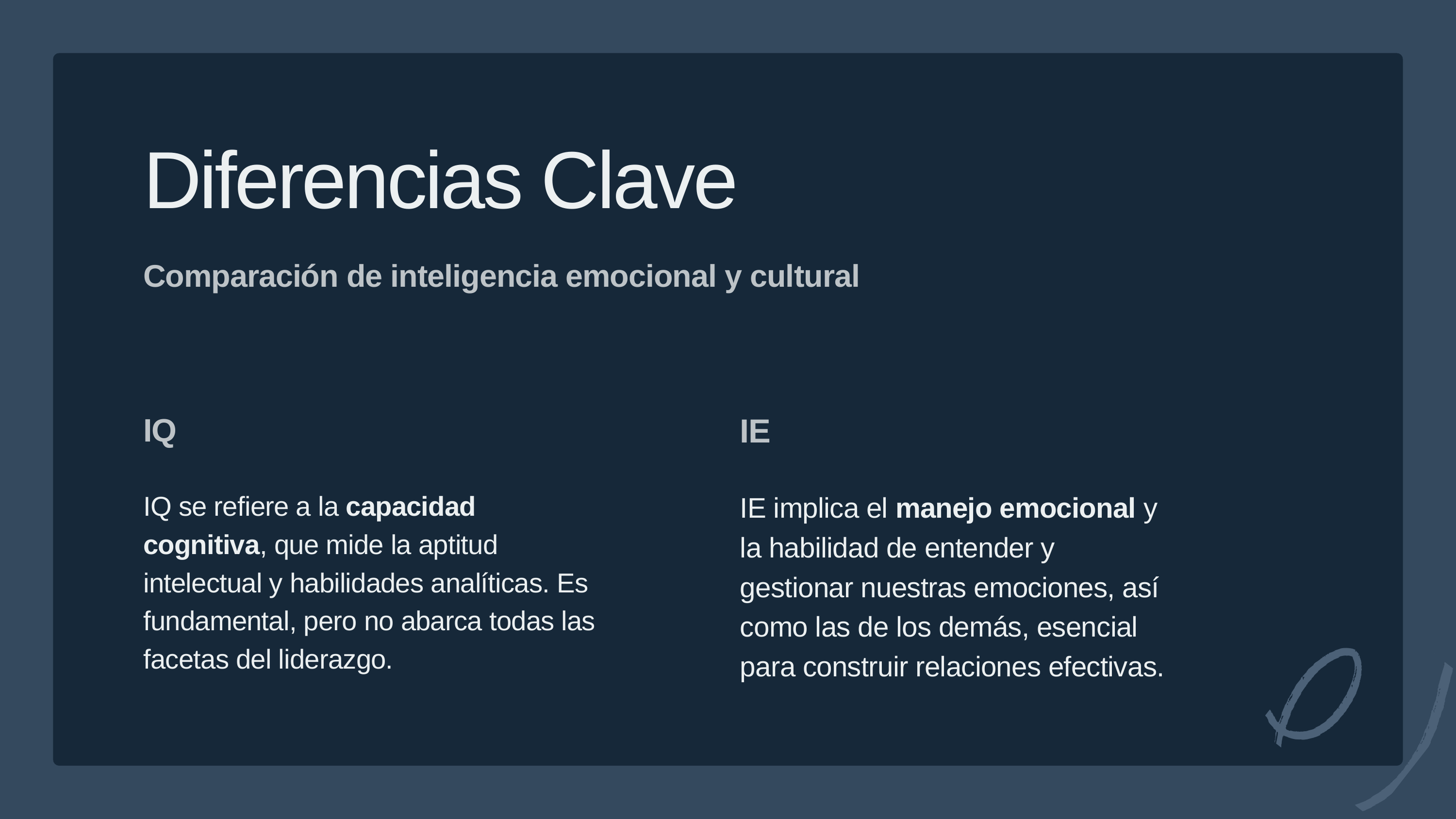

Diferencias Clave
Comparación de inteligencia emocional y cultural
IQ
IQ se refiere a la capacidad cognitiva, que mide la aptitud intelectual y habilidades analíticas. Es fundamental, pero no abarca todas las facetas del liderazgo.
IE
IE implica el manejo emocional y la habilidad de entender y gestionar nuestras emociones, así como las de los demás, esencial para construir relaciones efectivas.

10